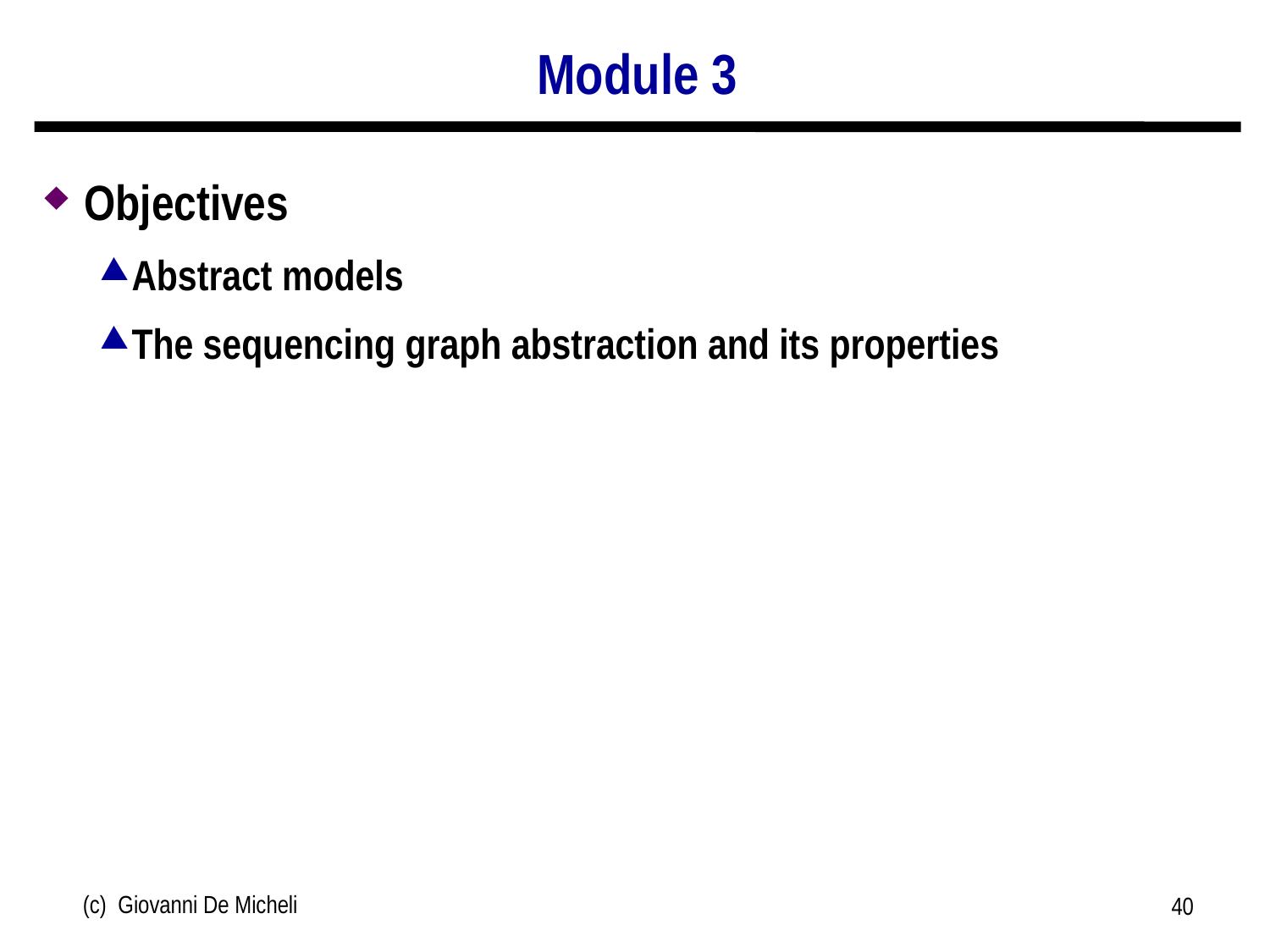

# Module 3
Objectives
Abstract models
The sequencing graph abstraction and its properties
(c)  Giovanni De Micheli
40